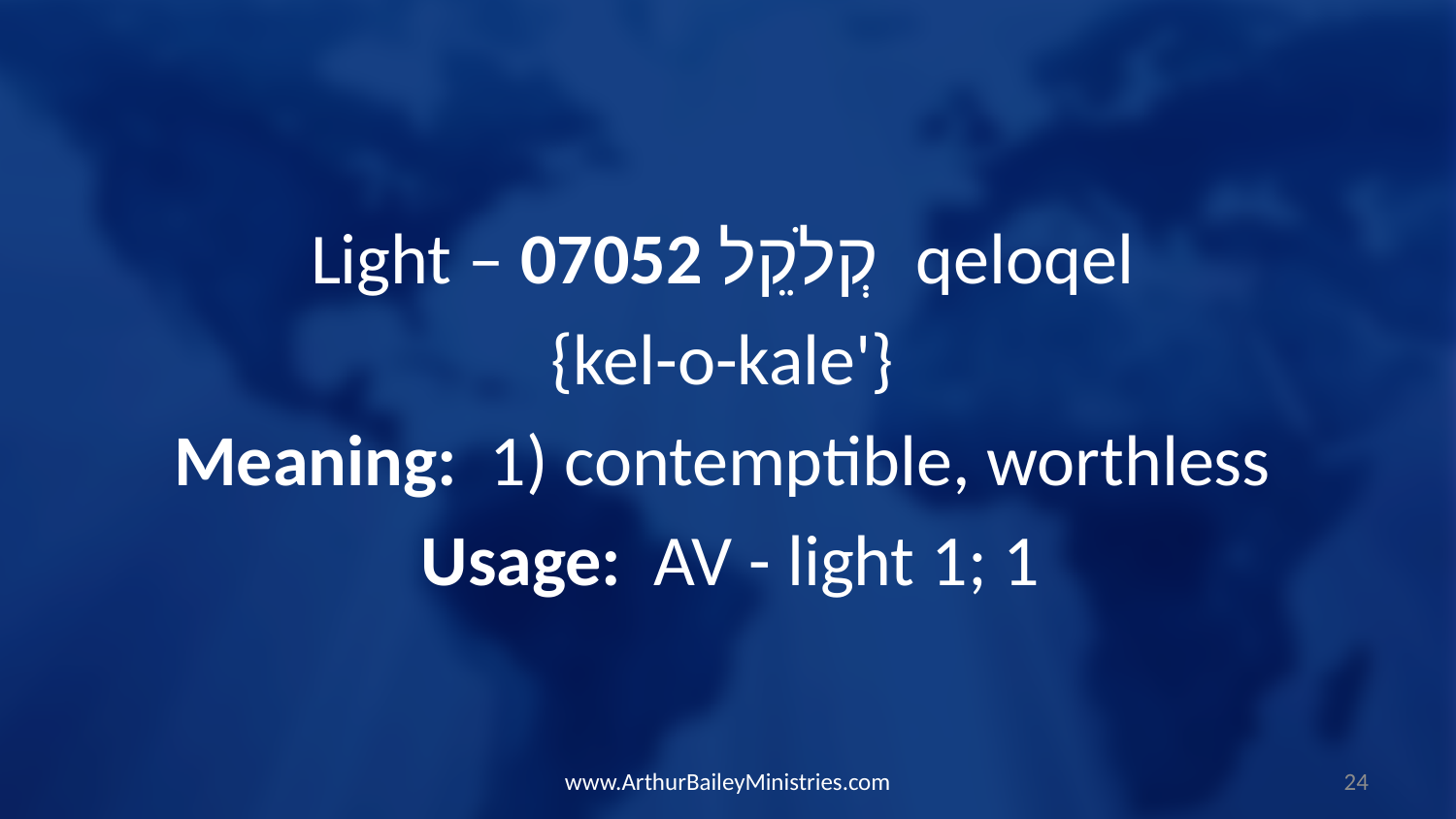

Light – 07052 קְלֹקֵל  qeloqel
{kel-o-kale'}
Meaning:  1) contemptible, worthless
Usage:  AV - light 1; 1

www.ArthurBaileyMinistries.com
24